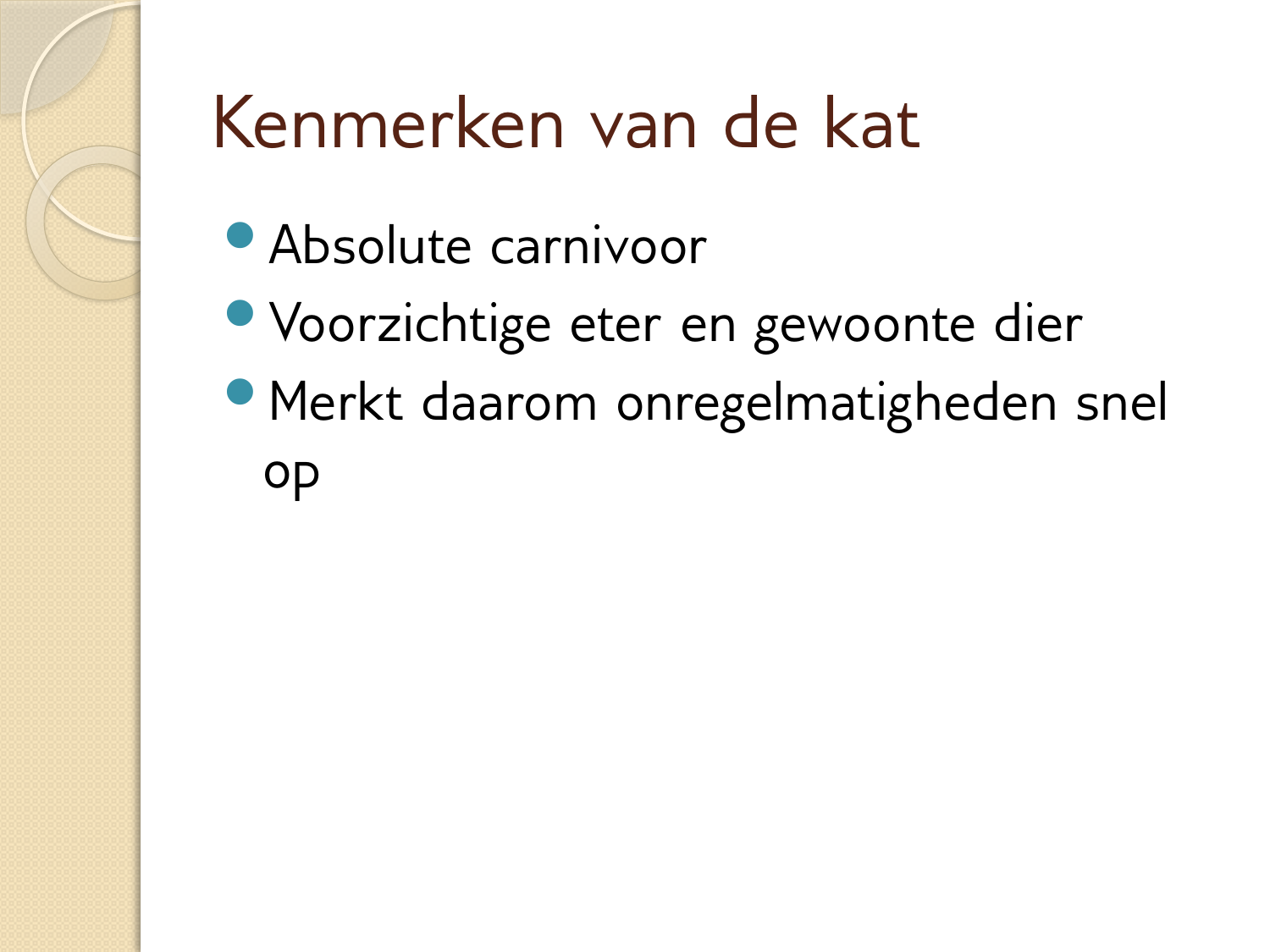

# Kenmerken van de kat
Absolute carnivoor
Voorzichtige eter en gewoonte dier
Merkt daarom onregelmatigheden snel op